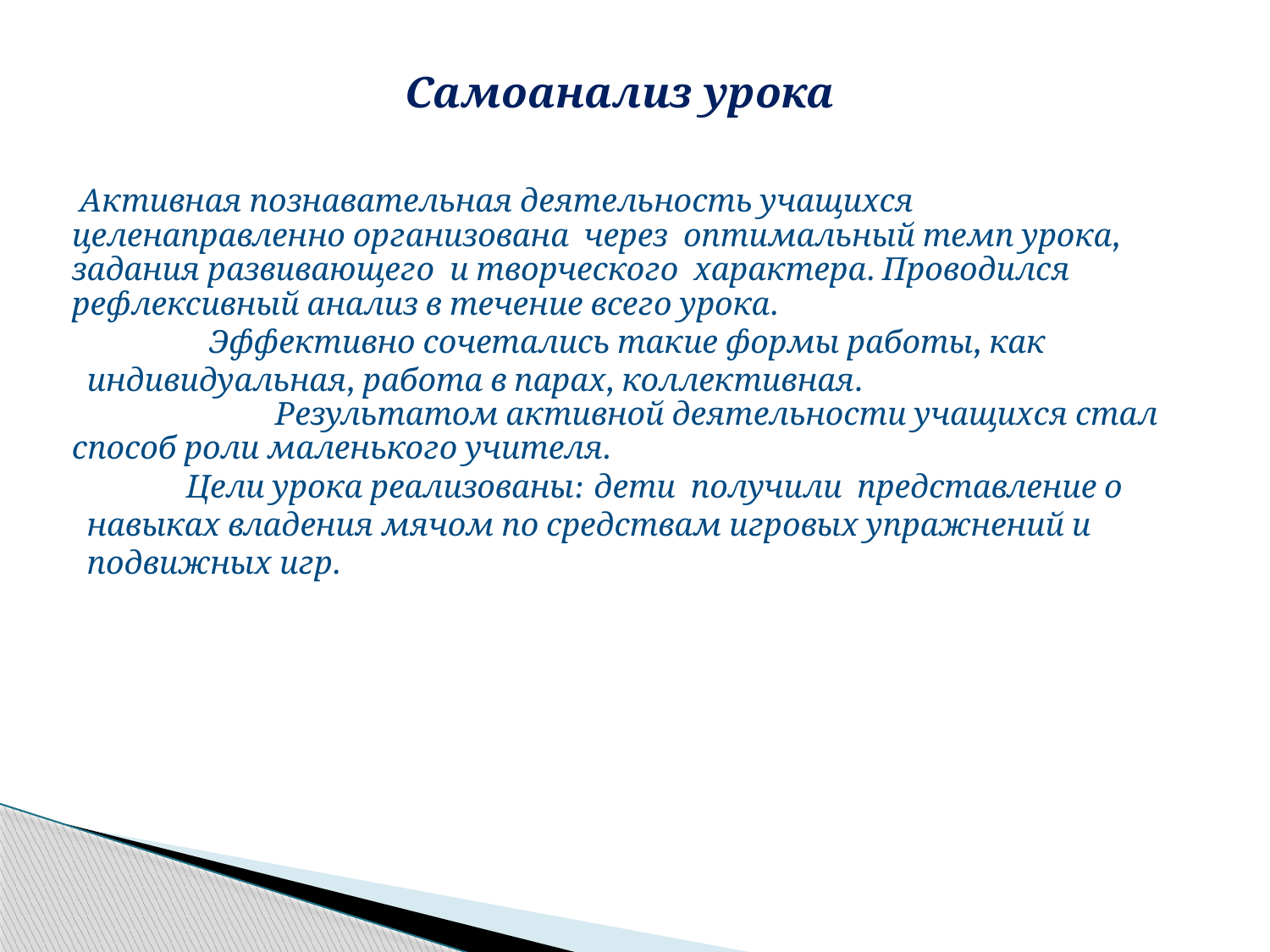

Самоанализ урока
 Активная познавательная деятельность учащихся целенаправленно организована  через  оптимальный темп урока,  задания развивающего  и творческого  характера. Проводился рефлексивный анализ в течение всего урока.
                Эффективно сочетались такие формы работы, как индивидуальная, работа в парах, коллективная.
	          Результатом активной деятельности учащихся стал способ роли маленького учителя.
             Цели урока реализованы: дети  получили  представление о  навыках владения мячом по средствам игровых упражнений и подвижных игр.